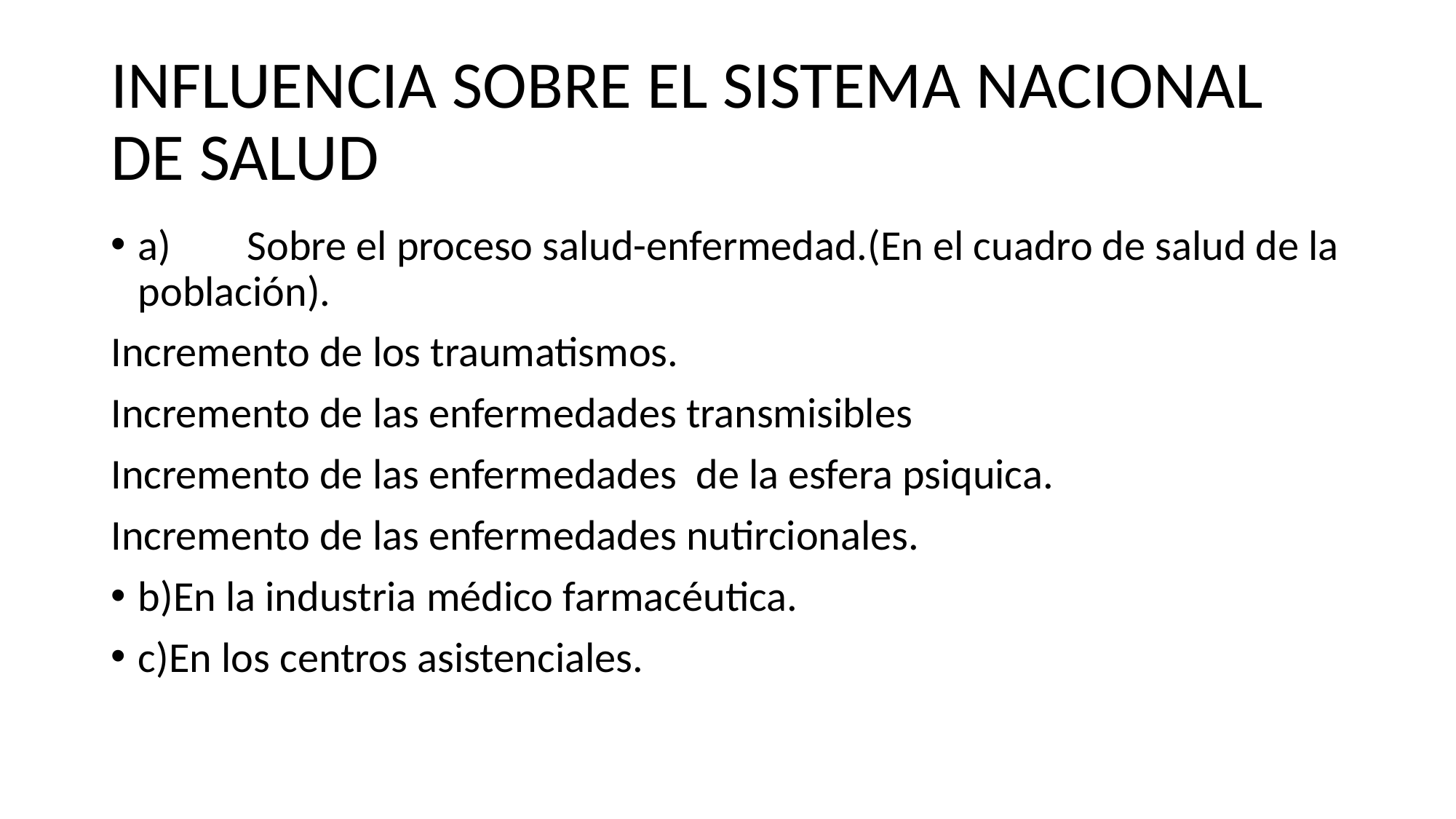

# INFLUENCIA SOBRE EL SISTEMA NACIONAL DE SALUD
a)	Sobre el proceso salud-enfermedad.(En el cuadro de salud de la población).
Incremento de los traumatismos.
Incremento de las enfermedades transmisibles
Incremento de las enfermedades  de la esfera psiquica.
Incremento de las enfermedades nutircionales.
b)En la industria médico farmacéutica.
c)En los centros asistenciales.